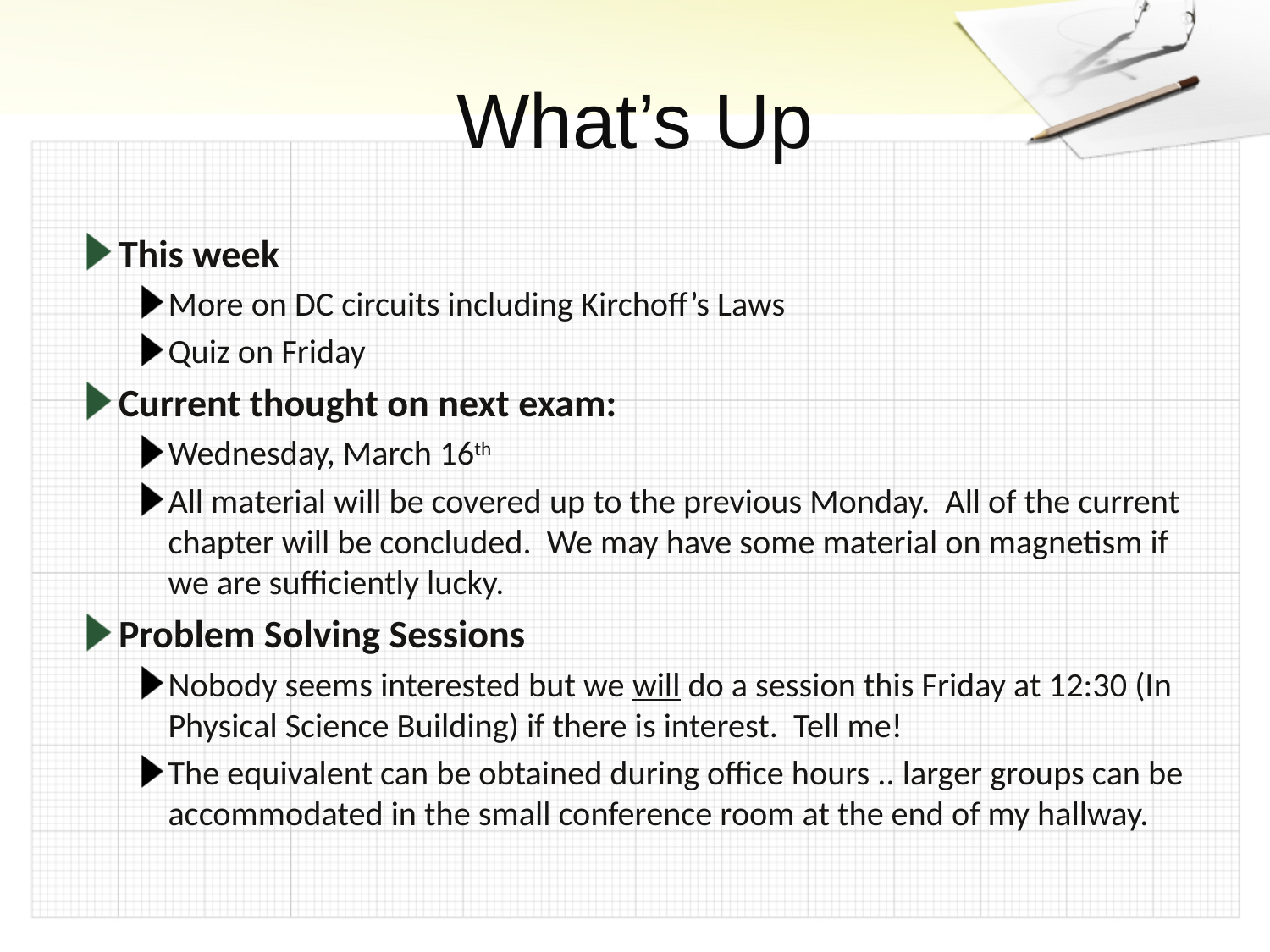

# What’s Up
This week
More on DC circuits including Kirchoff’s Laws
Quiz on Friday
Current thought on next exam:
Wednesday, March 16th
All material will be covered up to the previous Monday.  All of the current chapter will be concluded.  We may have some material on magnetism if we are sufficiently lucky.
Problem Solving Sessions
Nobody seems interested but we will do a session this Friday at 12:30 (In Physical Science Building) if there is interest.  Tell me!
The equivalent can be obtained during office hours .. larger groups can be accommodated in the small conference room at the end of my hallway.